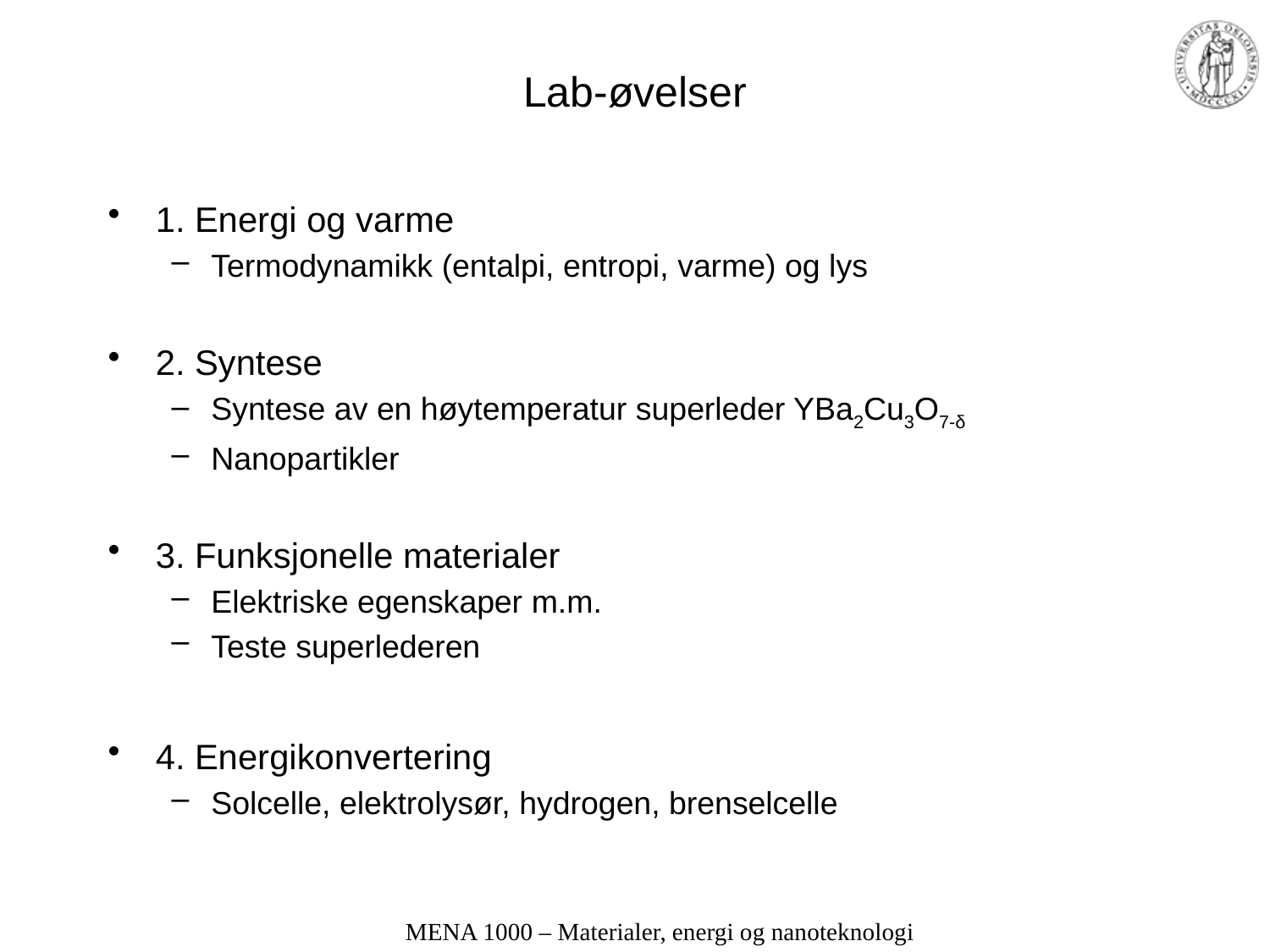

# Lab-øvelser
1. Energi og varme
Termodynamikk (entalpi, entropi, varme) og lys

2. Syntese
Syntese av en høytemperatur superleder YBa2Cu3O7-δ
Nanopartikler

3. Funksjonelle materialer
Elektriske egenskaper m.m.
Teste superlederen

4. Energikonvertering
Solcelle, elektrolysør, hydrogen, brenselcelle
MENA 1000 – Materialer, energi og nanoteknologi